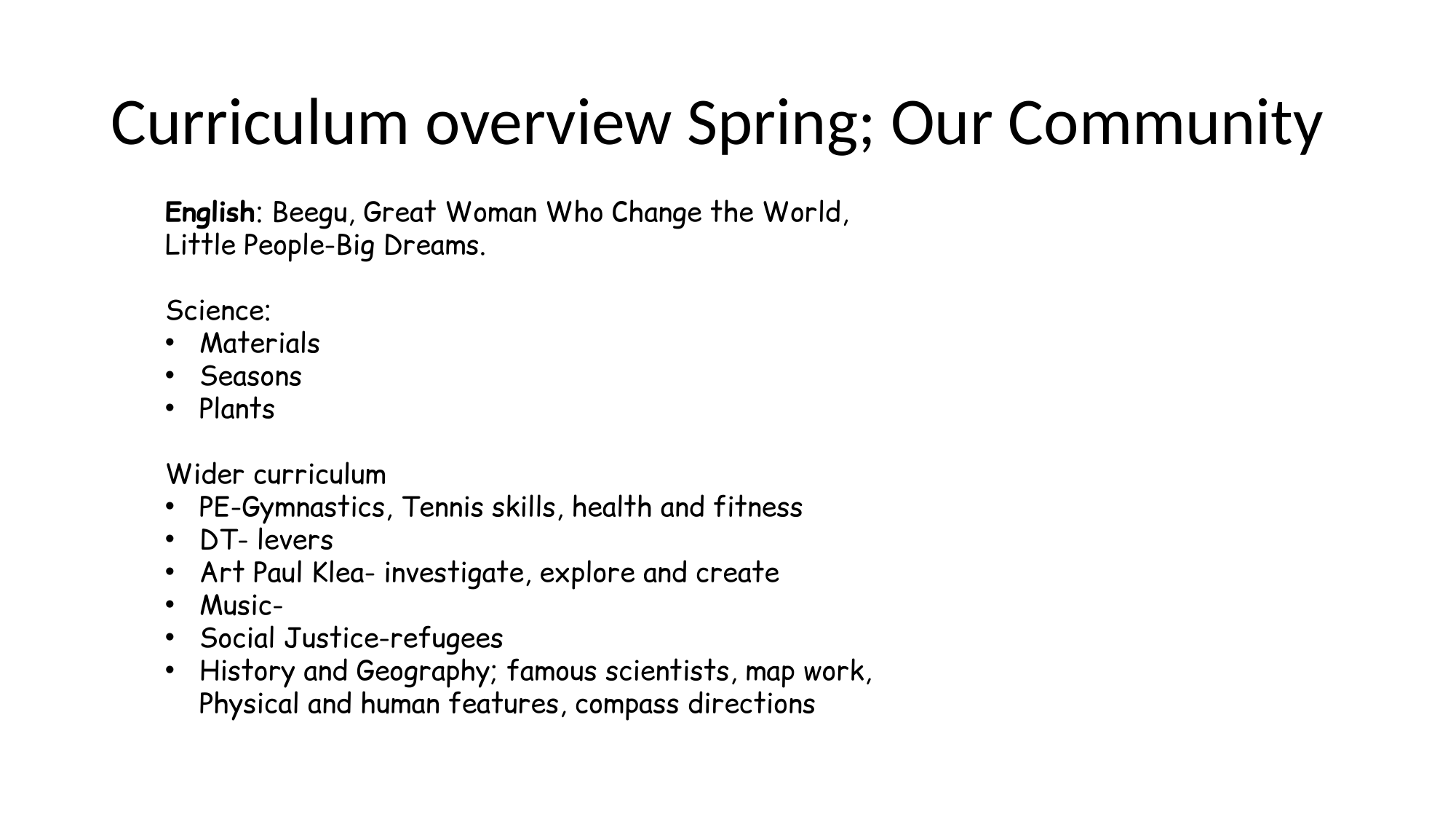

# Curriculum overview Spring; Our Community
English: Beegu, Great Woman Who Change the World, Little People-Big Dreams.
Science:
Materials
Seasons
Plants

Wider curriculum
PE-Gymnastics, Tennis skills, health and fitness
DT- levers
Art Paul Klea- investigate, explore and create
Music-
Social Justice-refugees
History and Geography; famous scientists, map work, Physical and human features, compass directions